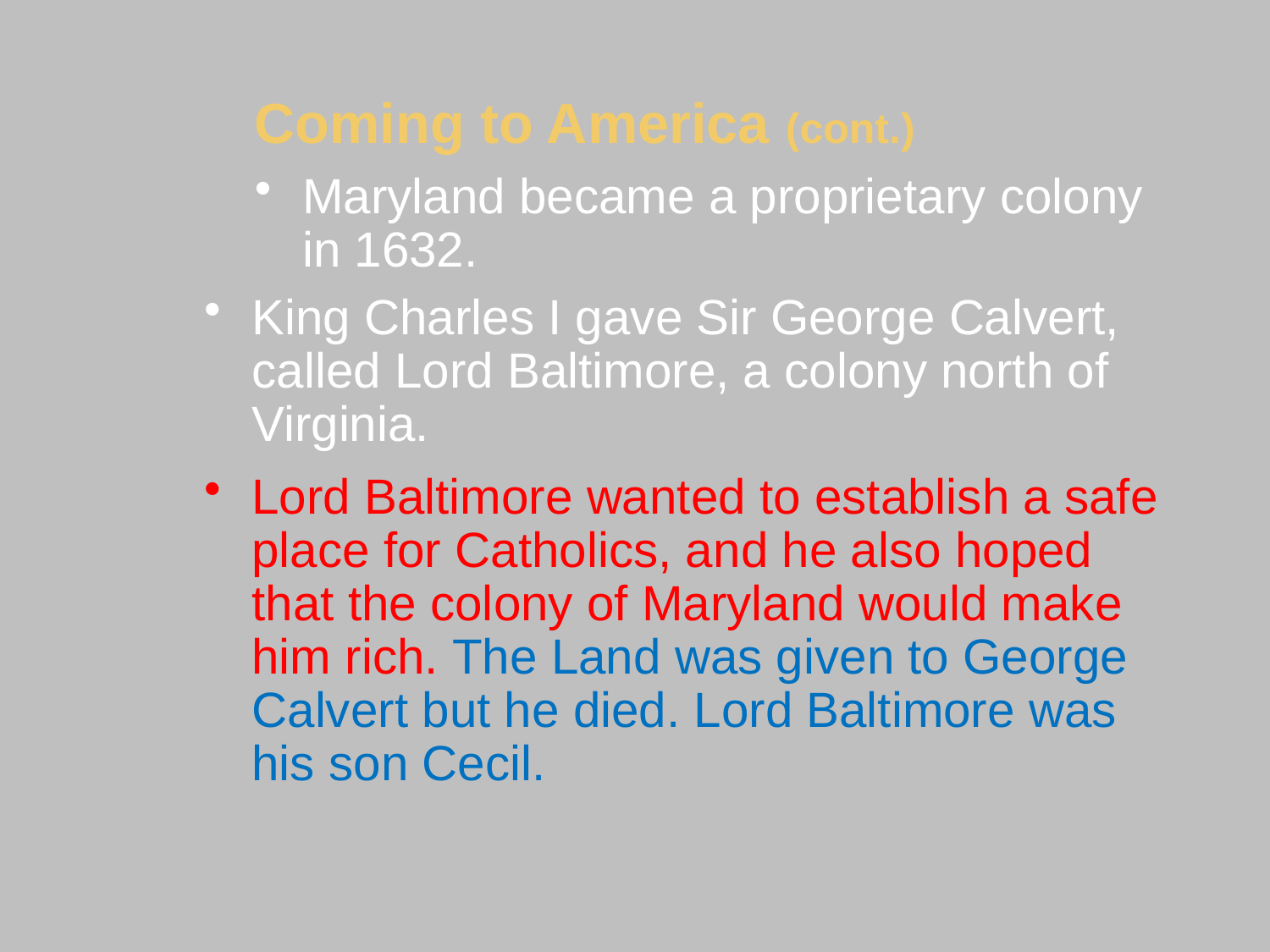

Coming to America (cont.)
Maryland became a proprietary colony
in 1632.
King Charles I gave Sir George Calvert, called Lord Baltimore, a colony north of Virginia.
Lord Baltimore wanted to establish a safe place for Catholics, and he also hoped that the colony of Maryland would make him rich. The Land was given to George Calvert but he died. Lord Baltimore was his son Cecil.